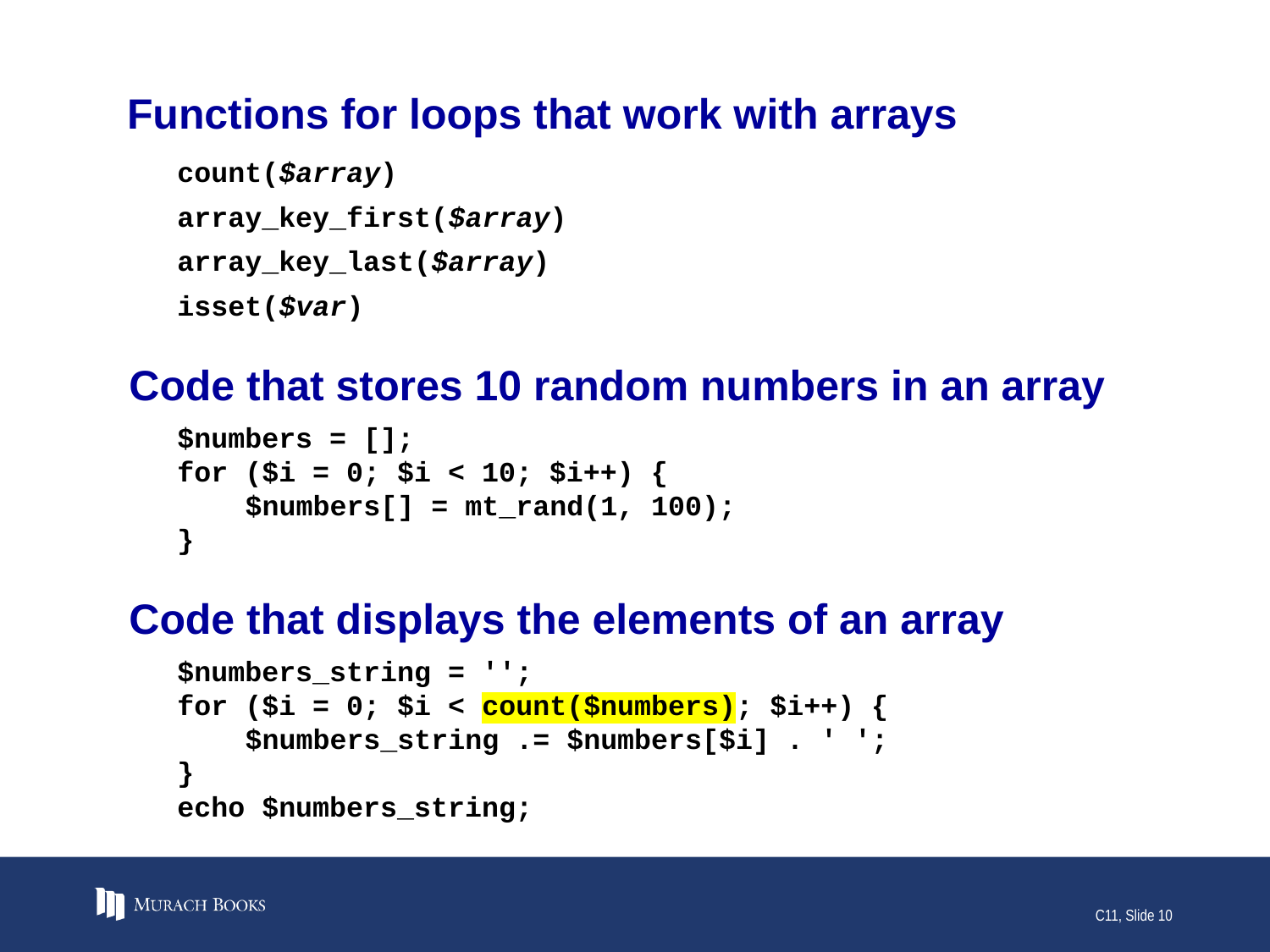

# Functions for loops that work with arrays
count($array)
array_key_first($array)
array_key_last($array)
isset($var)
Code that stores 10 random numbers in an array
$numbers = [];
for ($i = 0; $i < 10; $i++) {
    $numbers[] = mt_rand(1, 100);
}
Code that displays the elements of an array
$numbers_string = '';
for ($i = 0; $i < count($numbers); $i++) {
    $numbers_string .= $numbers[$i] . ' ';
}
echo $numbers_string;

C11, Slide 10